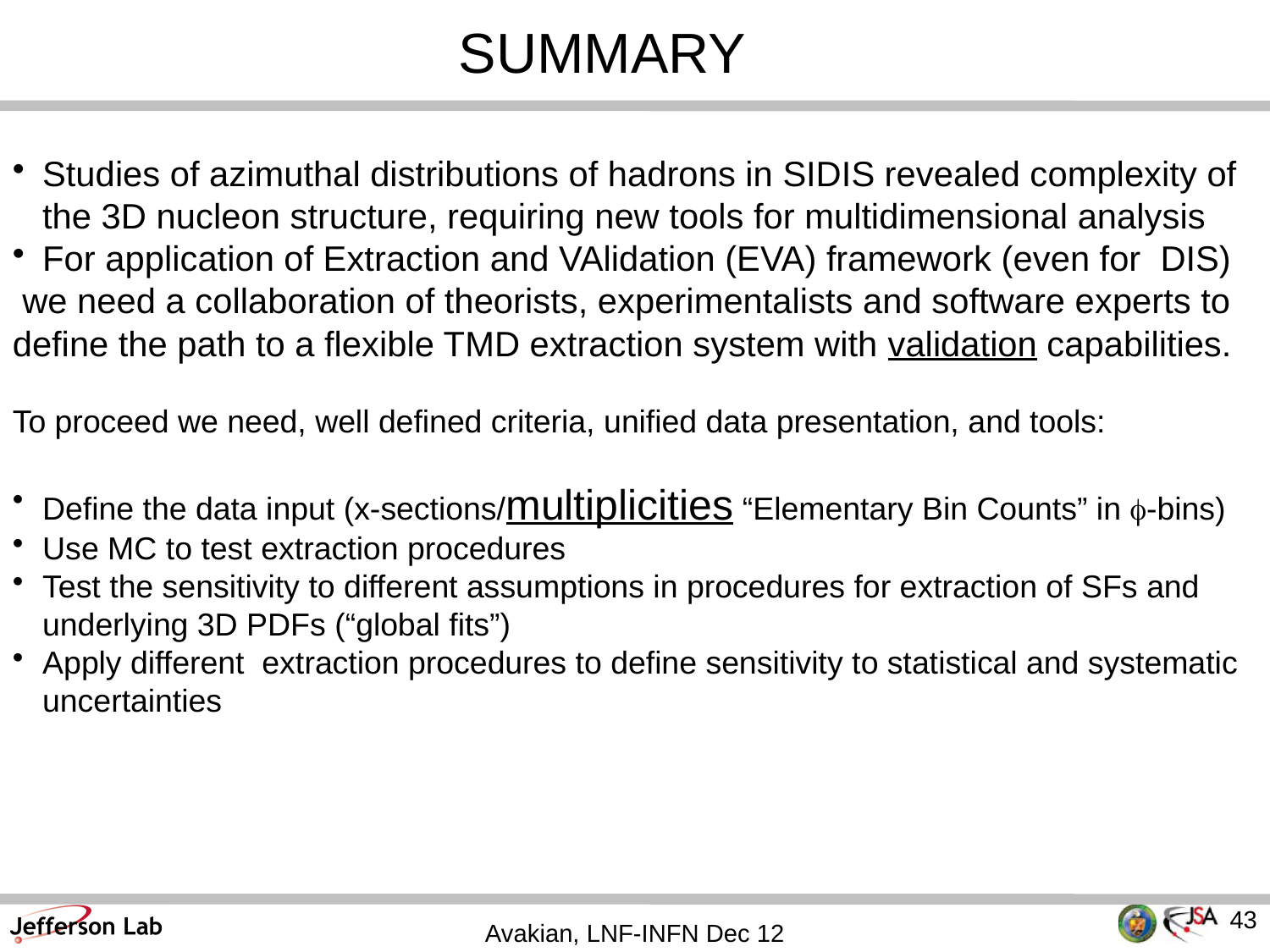

SUMMARY
Studies of azimuthal distributions of hadrons in SIDIS revealed complexity of the 3D nucleon structure, requiring new tools for multidimensional analysis
For application of Extraction and VAlidation (EVA) framework (even for  DIS)
 we need a collaboration of theorists, experimentalists and software experts to  define the path to a flexible TMD extraction system with validation capabilities.

To proceed we need, well defined criteria, unified data presentation, and tools:

Define the data input (x-sections/multiplicities “Elementary Bin Counts” in φ-bins)
Use MC to test extraction procedures
Test the sensitivity to different assumptions in procedures for extraction of SFs and underlying 3D PDFs (“global fits”)
Apply different  extraction procedures to define sensitivity to statistical and systematic uncertainties

43
Avakian, LNF-INFN Dec 12